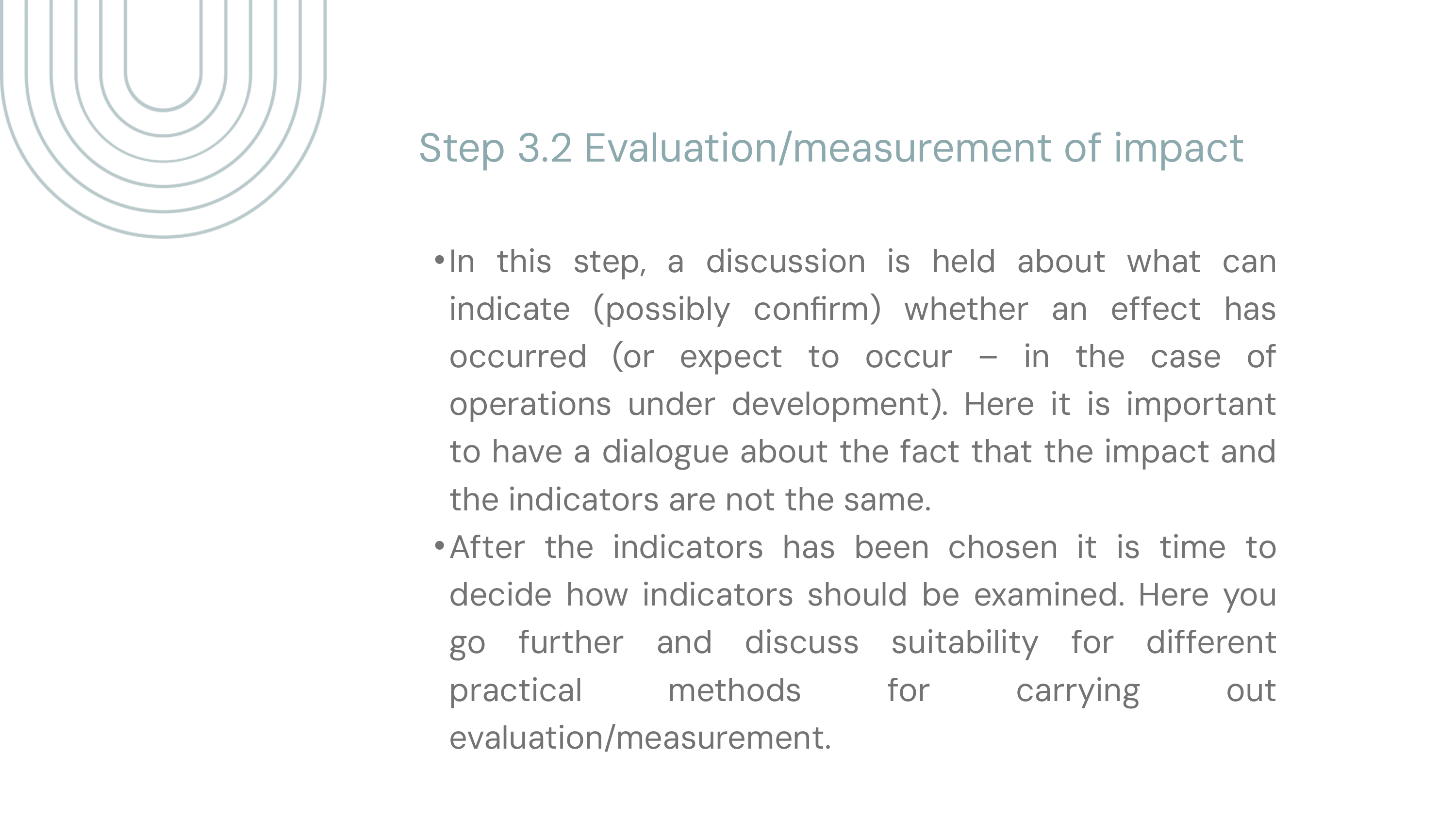

Step 3.2 Evaluation/measurement of impact
In this step, a discussion is held about what can indicate (possibly confirm) whether an effect has occurred (or expect to occur – in the case of operations under development). Here it is important to have a dialogue about the fact that the impact and the indicators are not the same.
After the indicators has been chosen it is time to decide how indicators should be examined. Here you go further and discuss suitability for different practical methods for carrying out evaluation/measurement.